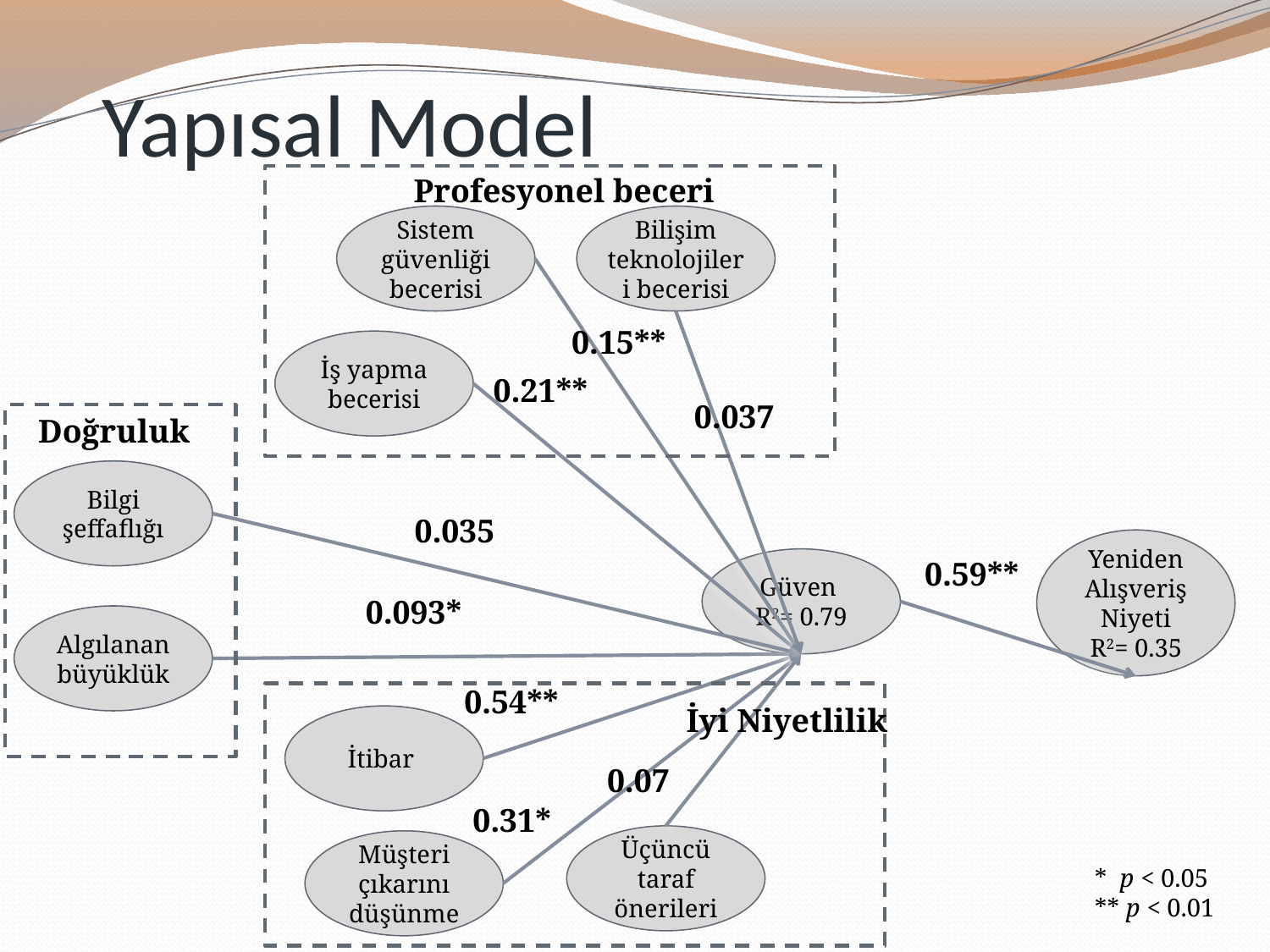

# Yapısal Model
Profesyonel beceri

Sistem güvenliği becerisi
Bilişim teknolojileri becerisi
0.15**
İş yapma becerisi
0.21**
0.037

Doğruluk
Bilgi şeffaflığı
0.035
Yeniden Alışveriş Niyeti
R2= 0.35
0.59**
Güven
R2= 0.79
0.093*
Algılanan büyüklük
0.54**

İyi Niyetlilik
İtibar
0.07
0.31*
Üçüncü taraf önerileri
Müşteri çıkarını düşünme
*  p < 0.05
** p < 0.01